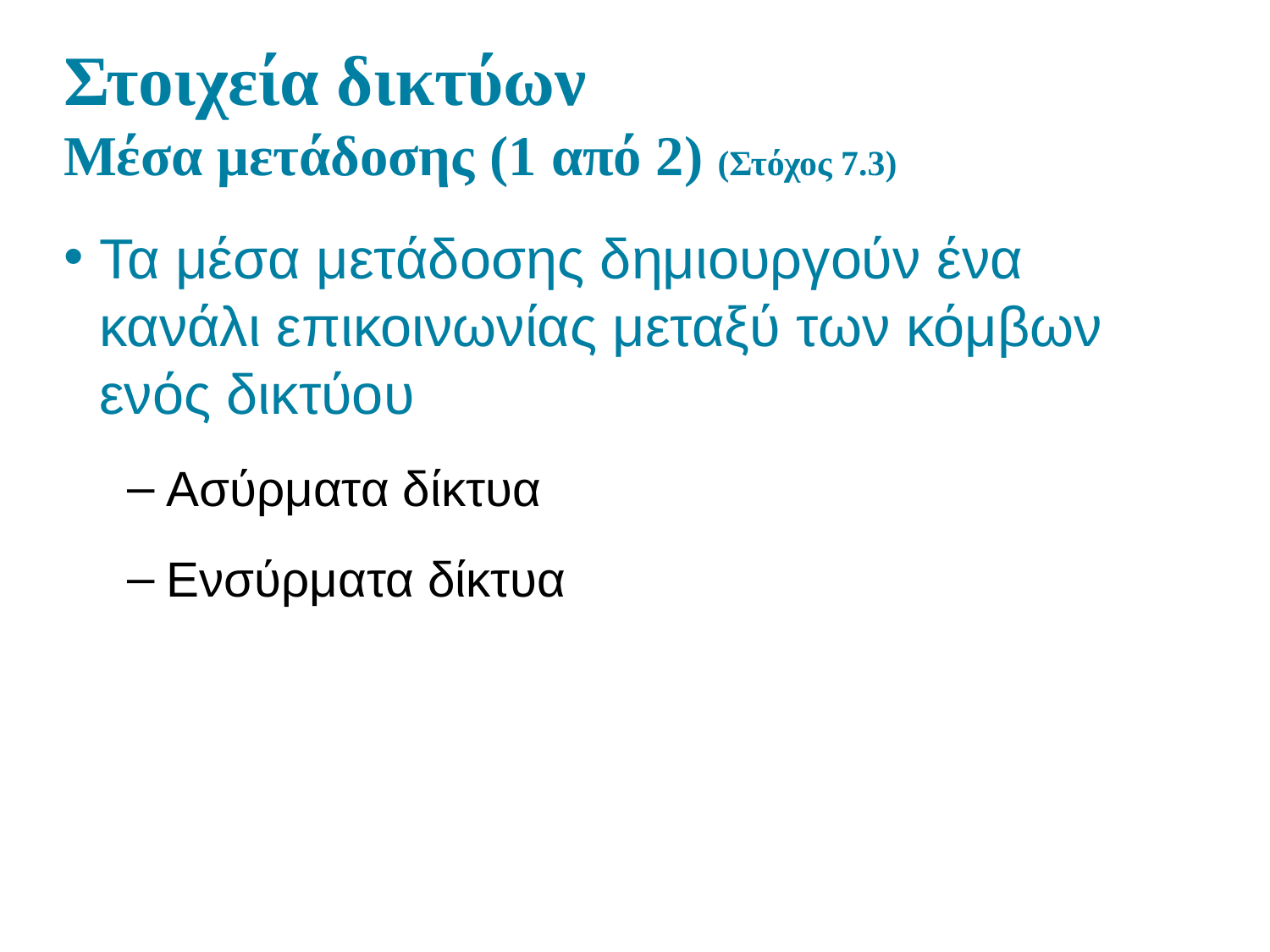

# Στοιχεία δικτύων Μέσα μετάδοσης (1 από 2) (Στόχος 7.3)
Τα μέσα μετάδοσης δημιουργούν ένα κανάλι επικοινωνίας μεταξύ των κόμβων ενός δικτύου
Ασύρματα δίκτυα
Ενσύρματα δίκτυα